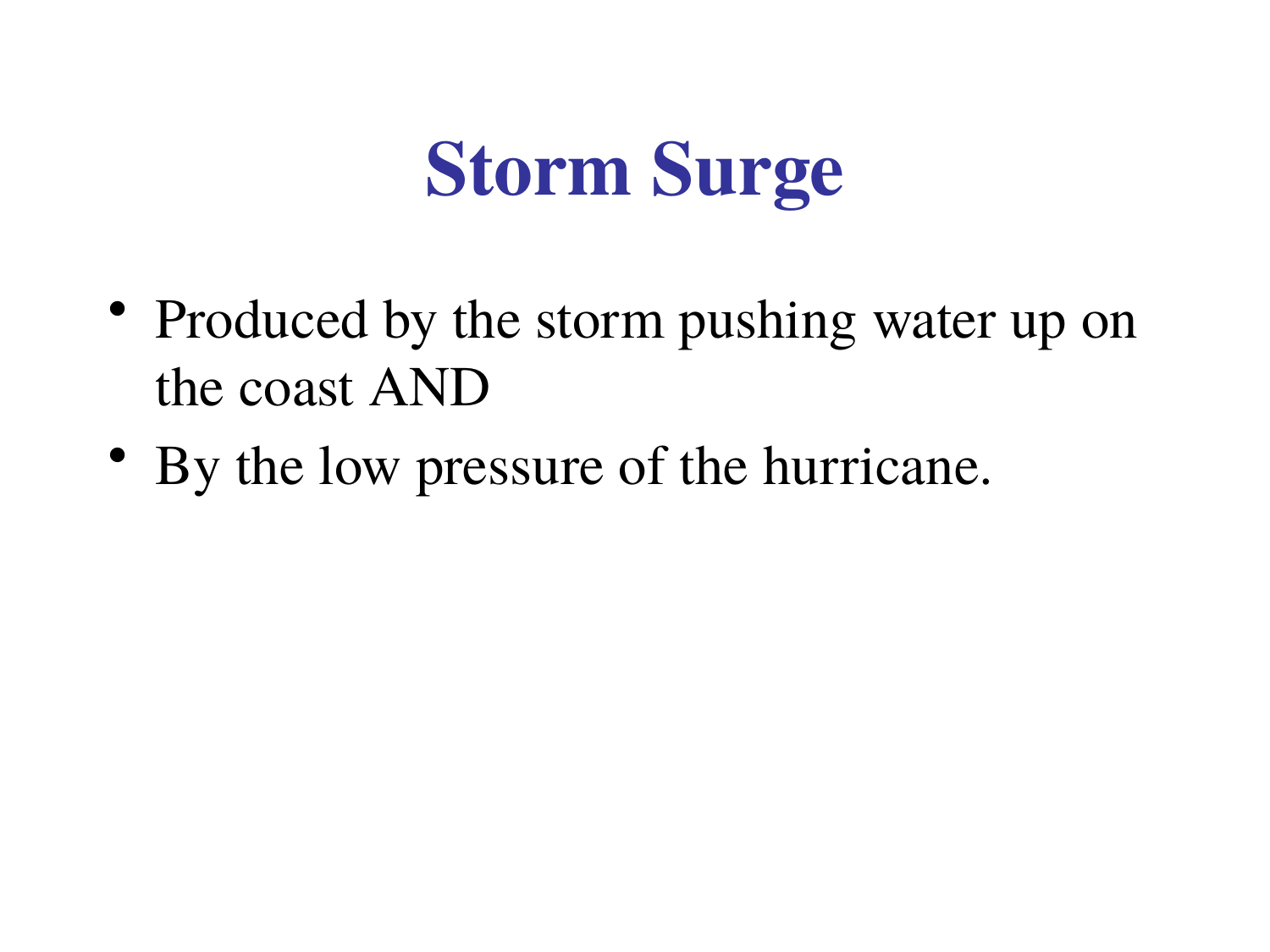

# Storm Surge
Produced by the storm pushing water up on the coast AND
By the low pressure of the hurricane.